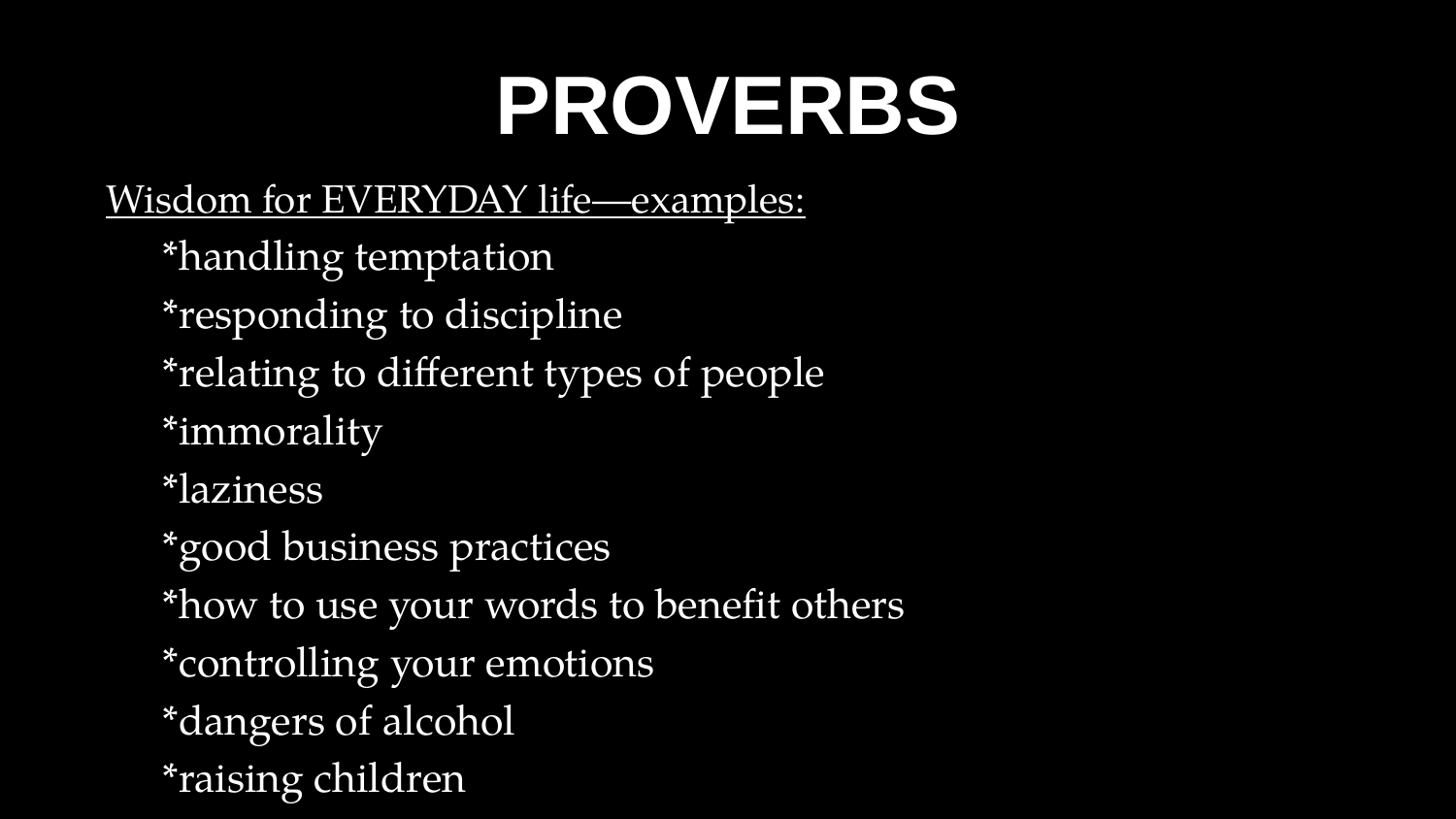

# PROVERBS
Wisdom for EVERYDAY life—examples:
	*handling temptation
	*responding to discipline
	*relating to different types of people
	*immorality
	*laziness
 	*good business practices
	*how to use your words to benefit others
	*controlling your emotions
	*dangers of alcohol
	*raising children